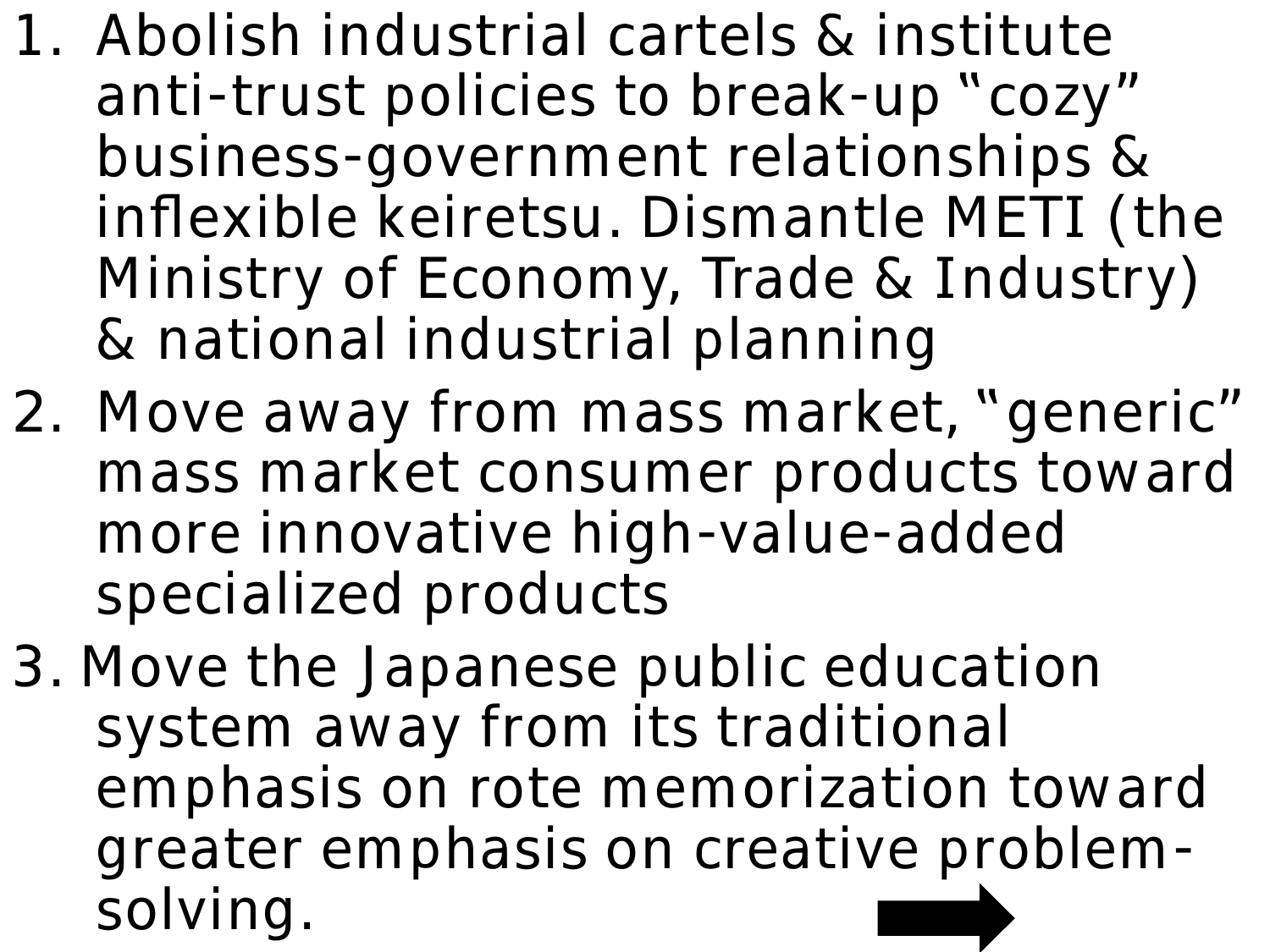

Abolish industrial cartels & institute anti-trust policies to break-up “cozy” business-government relationships & inflexible keiretsu. Dismantle METI (the Ministry of Economy, Trade & Industry) & national industrial planning
Move away from mass market, “generic” mass market consumer products toward more innovative high-value-added specialized products
3. Move the Japanese public education system away from its traditional emphasis on rote memorization toward greater emphasis on creative problem-solving.